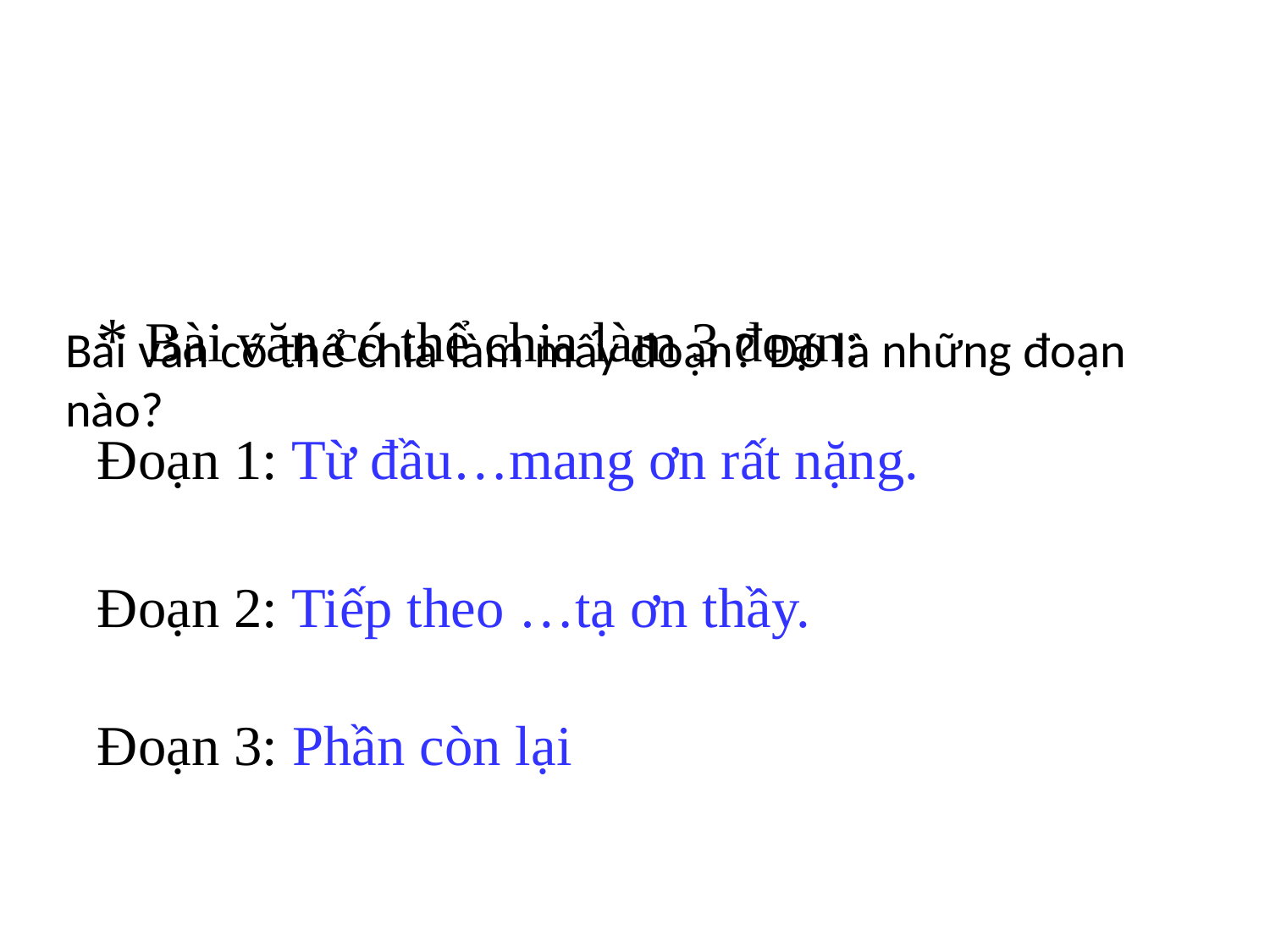

* Bài văn có thể chia làm 3 đoạn:
Bài văn có thể chia làm mấy đoạn? Đó là những đoạn nào?
Đoạn 1: Từ đầu…mang ơn rất nặng.
Đoạn 2: Tiếp theo …tạ ơn thầy.
Đoạn 3: Phần còn lại